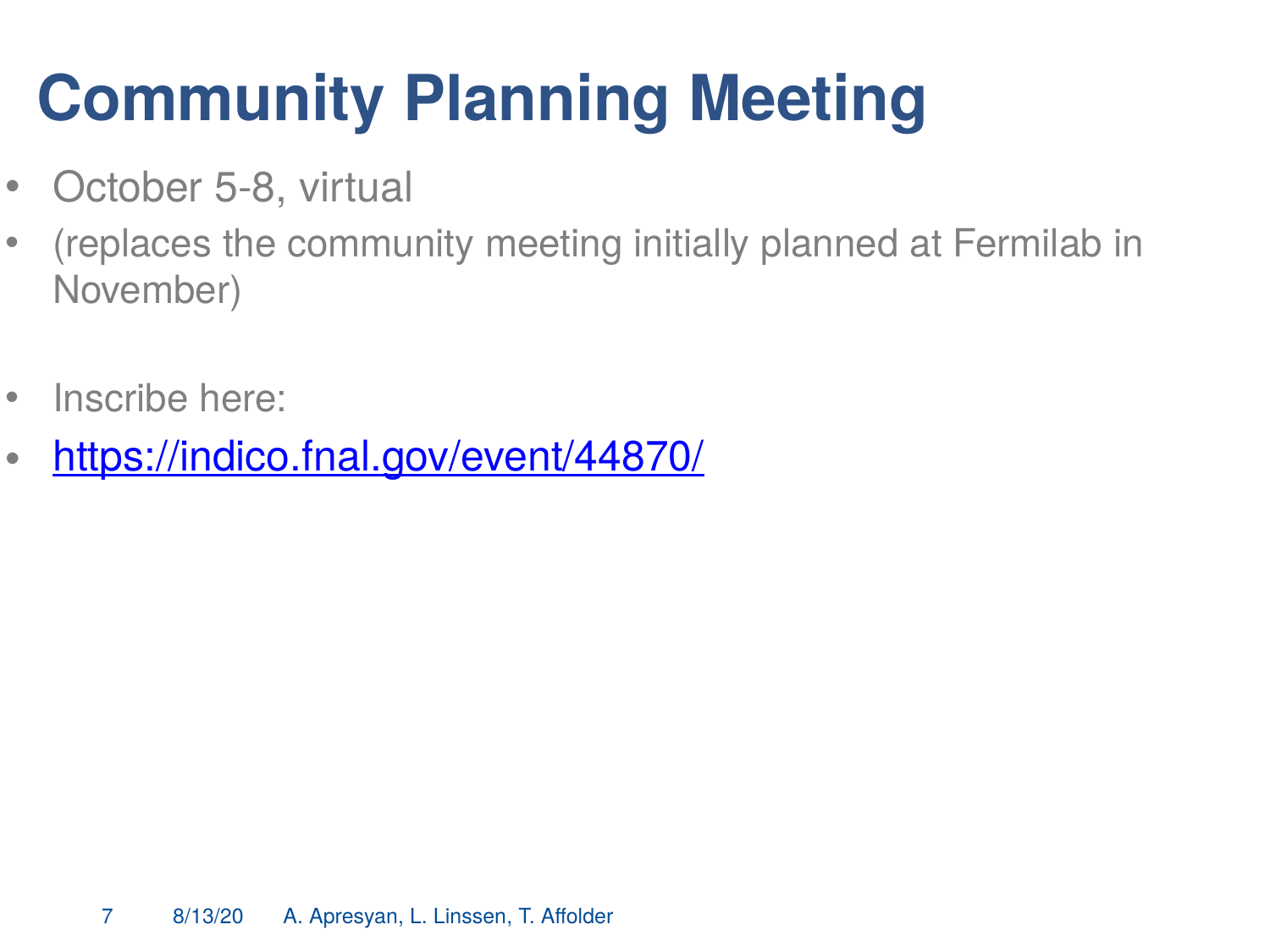

# Community Planning Meeting
October 5-8, virtual
(replaces the community meeting initially planned at Fermilab in November)

Inscribe here:
https://indico.fnal.gov/event/44870/
7
8/13/20
A. Apresyan, L. Linssen, T. Affolder